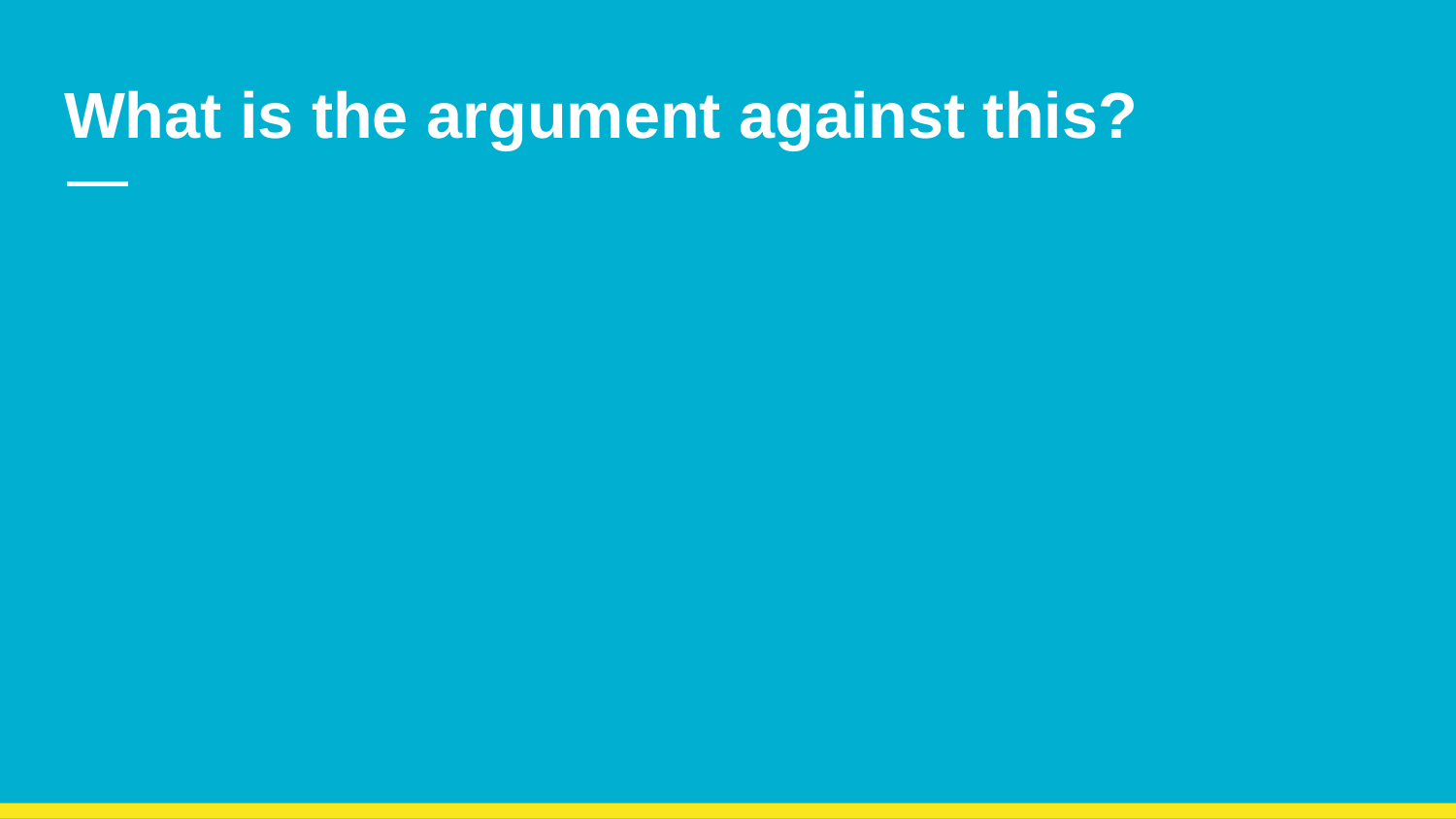

# What is the argument against this?